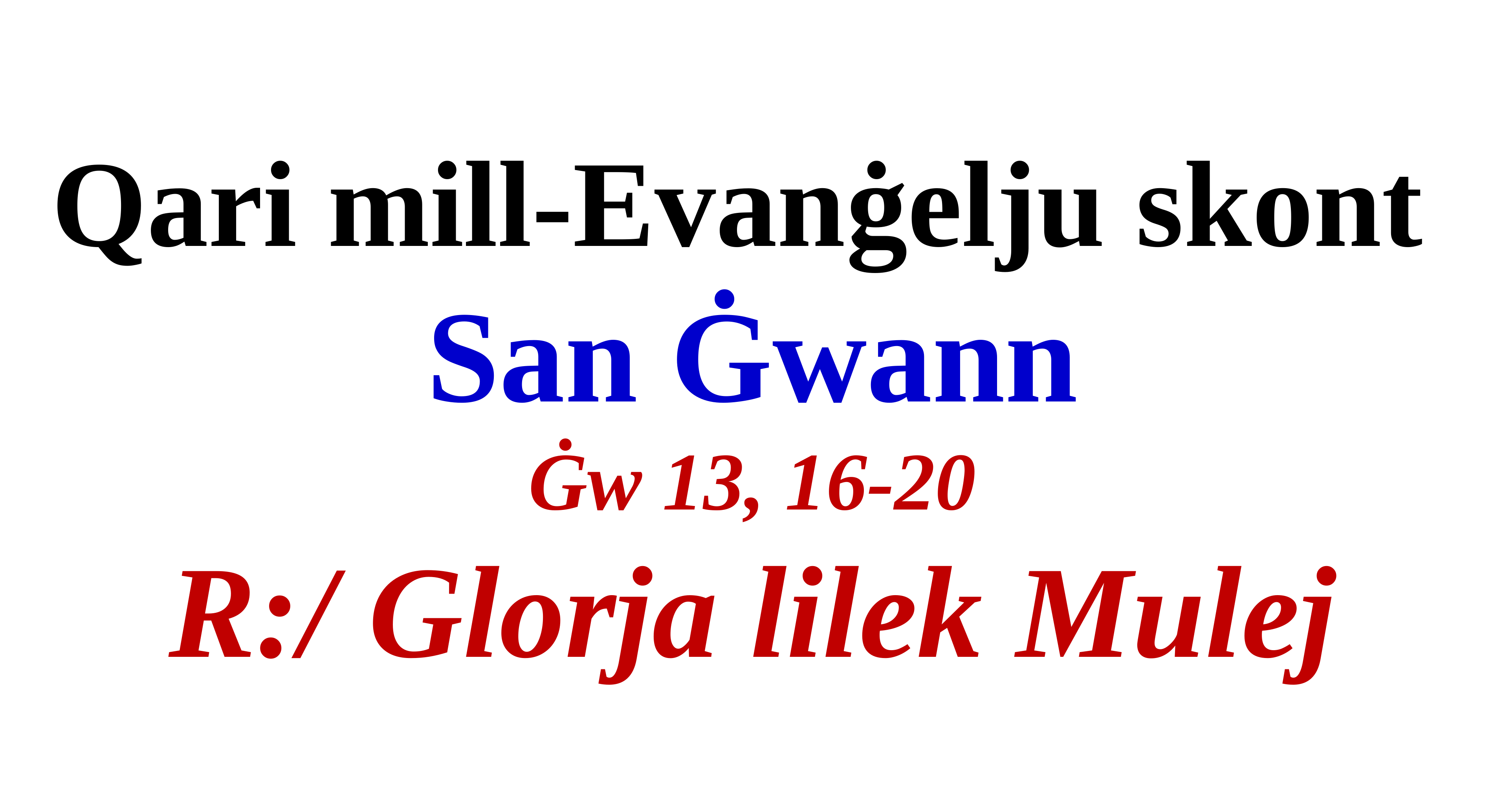

Qari mill-Evanġelju skont
San Ġwann
Ġw 13, 16-20
R:/ Glorja lilek Mulej